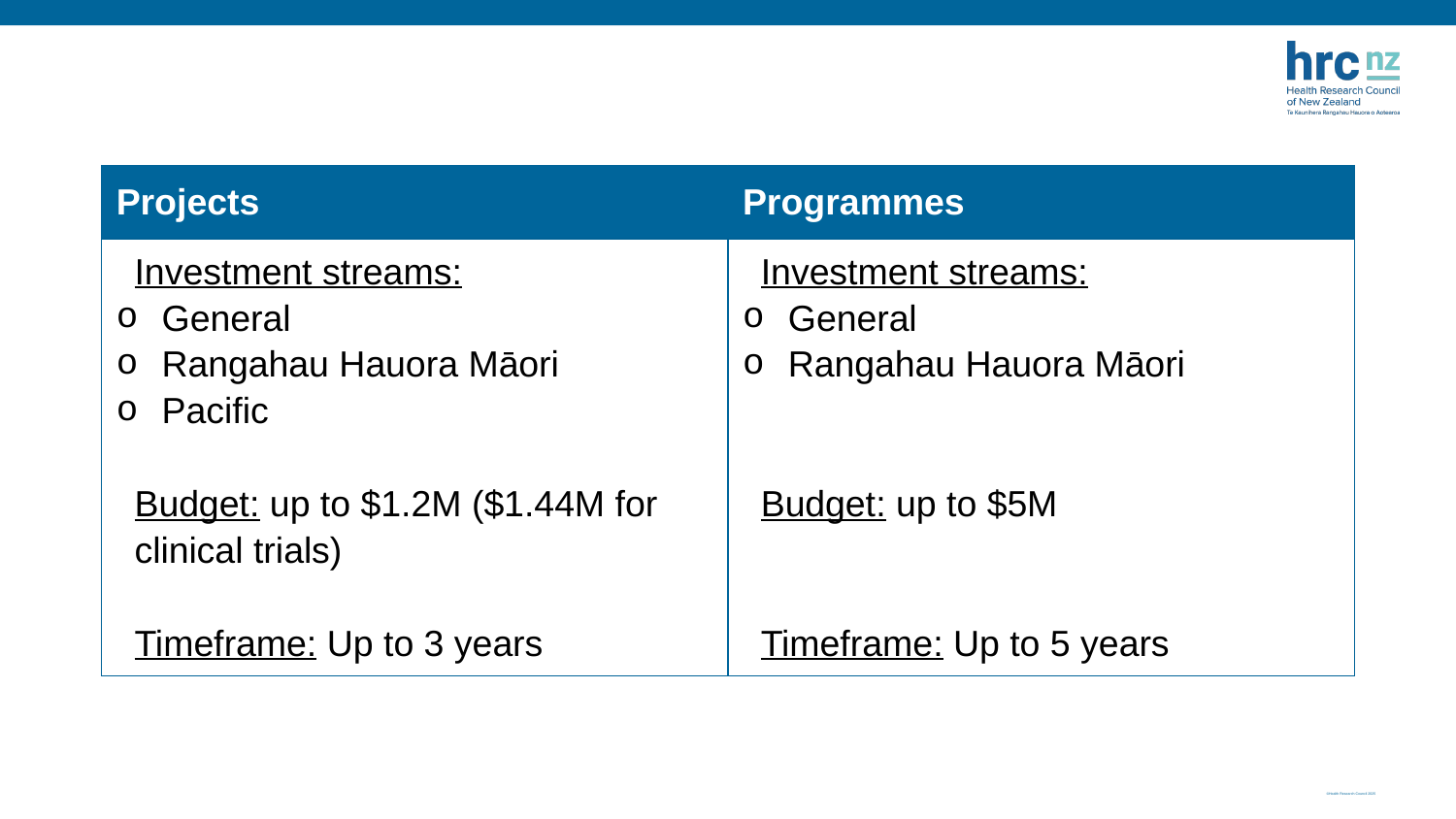

| Projects | Programmes |
| --- | --- |
| Investment streams: General Rangahau Hauora Māori Pacific Budget: up to $1.2M ($1.44M for clinical trials) Timeframe: Up to 3 years | Investment streams: General Rangahau Hauora Māori Budget: up to $5M Timeframe: Up to 5 years |